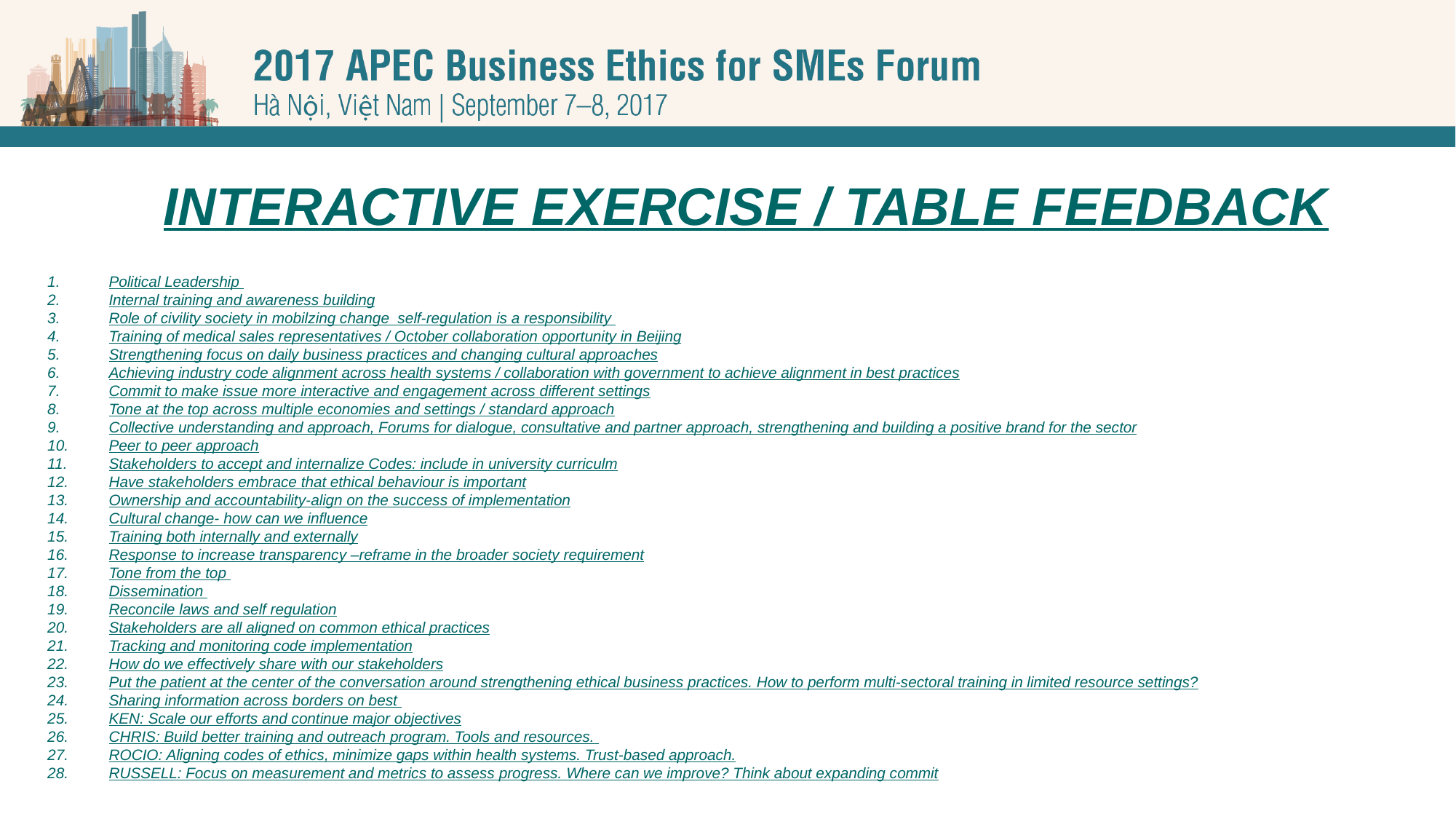

INTERACTIVE EXERCISE / TABLE FEEDBACK

Political Leadership
Internal training and awareness building
Role of civility society in mobilzing change  self-regulation is a responsibility
Training of medical sales representatives / October collaboration opportunity in Beijing
Strengthening focus on daily business practices and changing cultural approaches
Achieving industry code alignment across health systems / collaboration with government to achieve alignment in best practices
Commit to make issue more interactive and engagement across different settings
Tone at the top across multiple economies and settings / standard approach
Collective understanding and approach, Forums for dialogue, consultative and partner approach, strengthening and building a positive brand for the sector
Peer to peer approach
Stakeholders to accept and internalize Codes: include in university curriculm
Have stakeholders embrace that ethical behaviour is important
Ownership and accountability-align on the success of implementation
Cultural change- how can we influence
Training both internally and externally
Response to increase transparency –reframe in the broader society requirement
Tone from the top
Dissemination
Reconcile laws and self regulation
Stakeholders are all aligned on common ethical practices
Tracking and monitoring code implementation
How do we effectively share with our stakeholders
Put the patient at the center of the conversation around strengthening ethical business practices. How to perform multi-sectoral training in limited resource settings?
Sharing information across borders on best
KEN: Scale our efforts and continue major objectives
CHRIS: Build better training and outreach program. Tools and resources.
ROCIO: Aligning codes of ethics, minimize gaps within health systems. Trust-based approach.
RUSSELL: Focus on measurement and metrics to assess progress. Where can we improve? Think about expanding commit